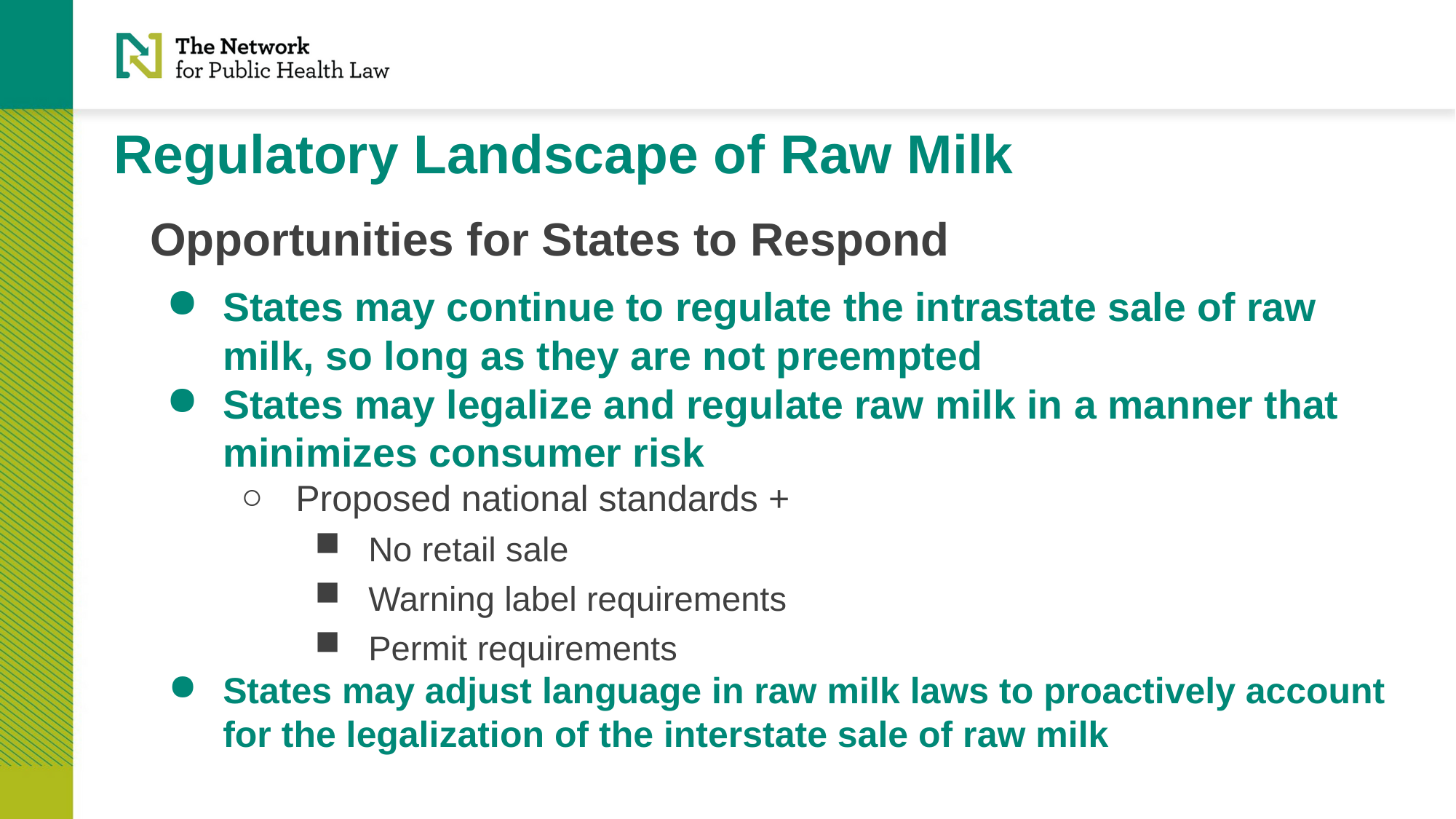

# Regulatory Landscape of Raw Milk

Opportunities for States to Respond
States may continue to regulate the intrastate sale of raw milk, so long as they are not preempted
States may legalize and regulate raw milk in a manner that minimizes consumer risk
Proposed national standards +
No retail sale
Warning label requirements
Permit requirements
States may adjust language in raw milk laws to proactively account for the legalization of the interstate sale of raw milk